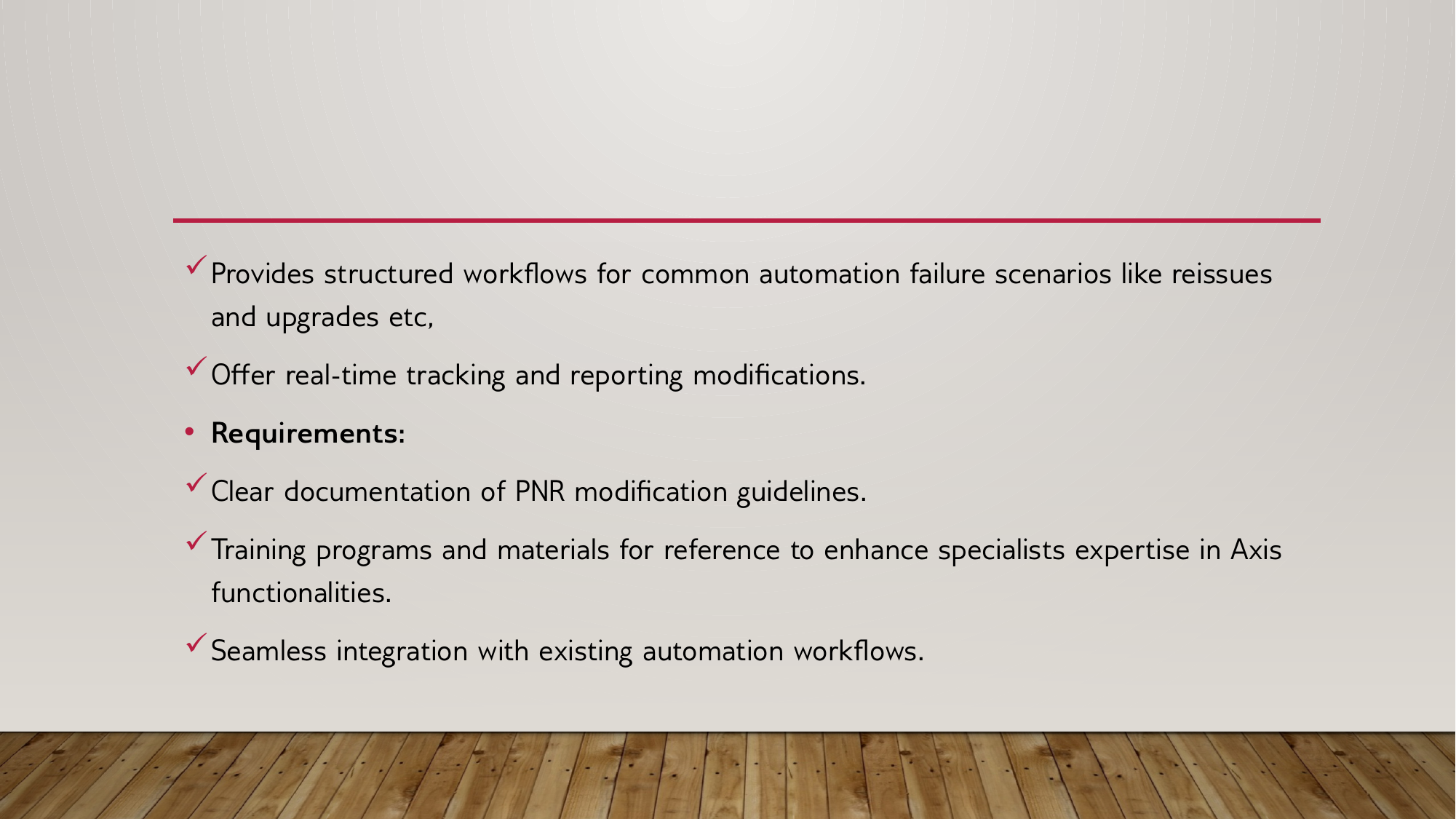

Provides structured workflows for common automation failure scenarios like reissues and upgrades etc,
Offer real-time tracking and reporting modifications.
Requirements:
Clear documentation of PNR modification guidelines.
Training programs and materials for reference to enhance specialists expertise in Axis functionalities.
Seamless integration with existing automation workflows.